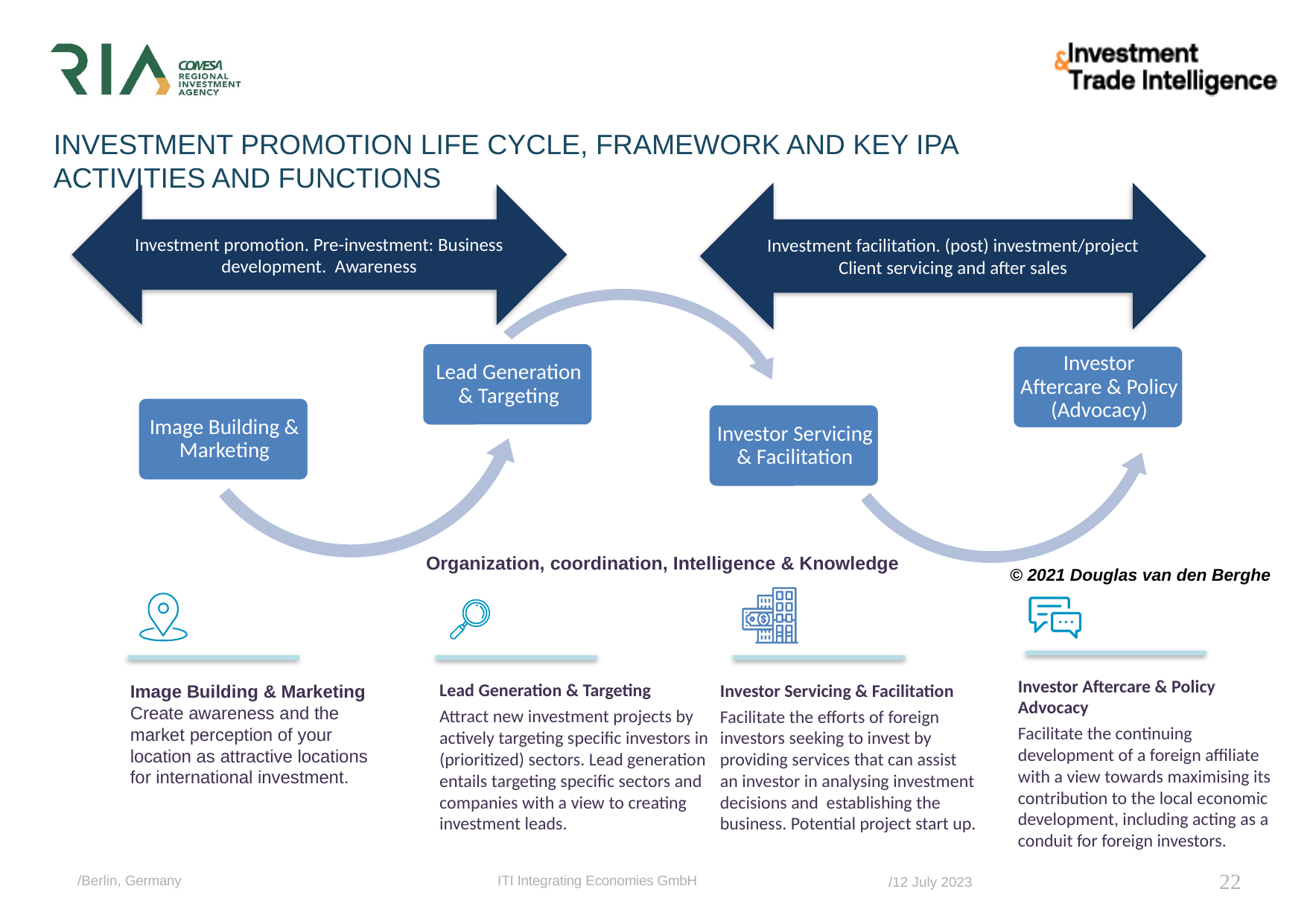

# INVESTMENT PROMOTION LIFE CYCLE, FRAMEWORK AND KEY IPA ACTIVITIES AND FUNCTIONS
Investment facilitation. (post) investment/project Client servicing and after sales
Investment promotion. Pre-investment: Business development.  Awareness

Image Building & Marketing
Lead Generation & Targeting
Investor Servicing & Facilitation
Investor Aftercare & Policy (Advocacy)
Organization, coordination, Intelligence & Knowledge
© 2021 Douglas van den Berghe

Investor Aftercare & Policy Advocacy
Facilitate the continuing development of a foreign affiliate with a view towards maximising its contribution to the local economic development, including acting as a conduit for foreign investors.
Lead Generation & Targeting
Attract new investment projects by actively targeting specific investors in (prioritized) sectors. Lead generation entails targeting specific sectors and companies with a view to creating investment leads.

Investor Servicing & Facilitation
Facilitate the efforts of foreign investors seeking to invest by providing services that can assist an investor in analysing investment decisions and  establishing the business. Potential project start up.

Image Building & Marketing
Create awareness and the market perception of your location as attractive locations for international investment.
22
/Berlin, Germany
/12 July 2023